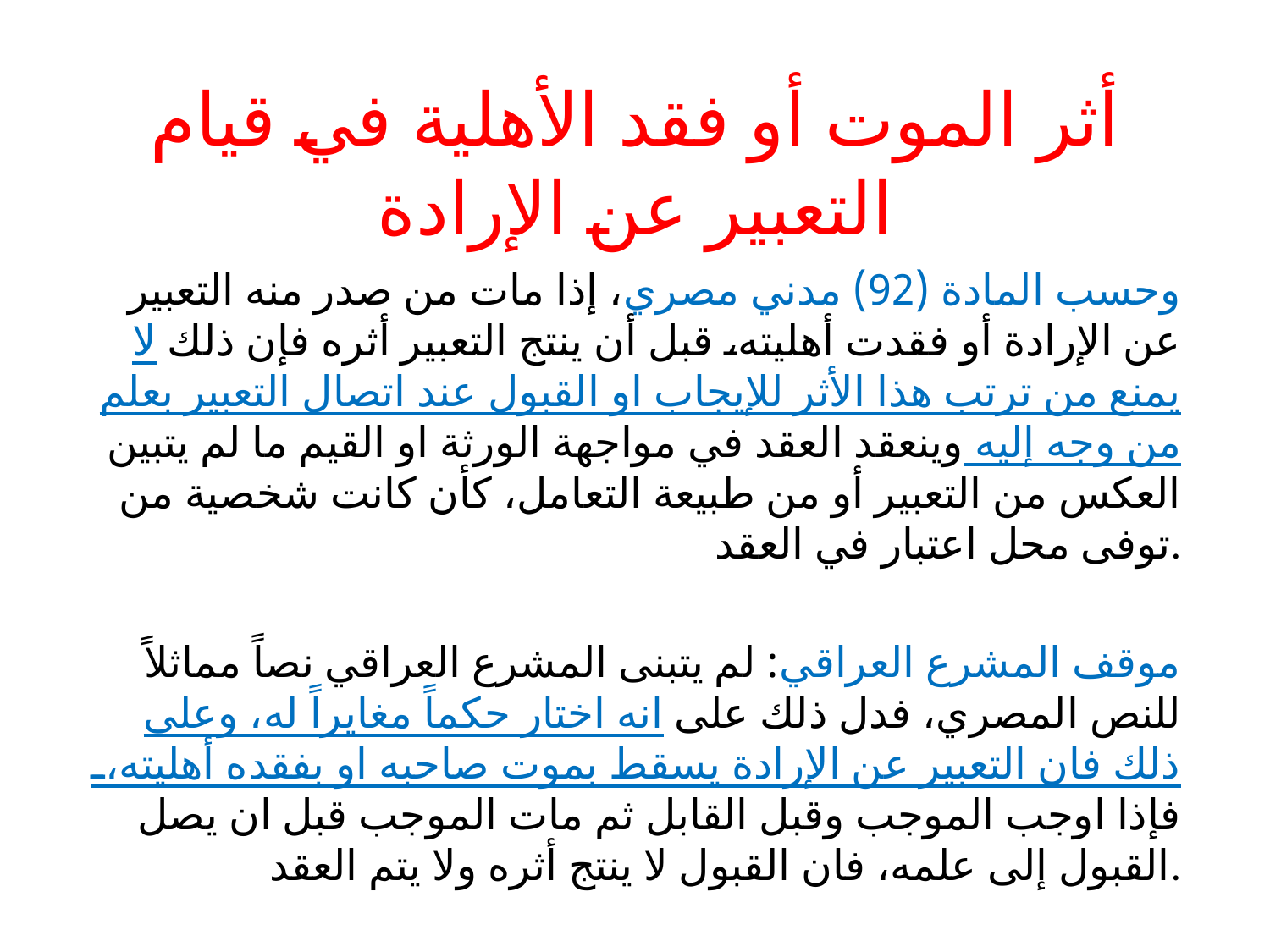

# أثر الموت أو فقد الأهلية في قيام التعبير عن الإرادة
وحسب المادة (92) مدني مصري، إذا مات من صدر منه التعبير عن الإرادة أو فقدت أهليته، قبل أن ينتج التعبير أثره فإن ذلك لا يمنع من ترتب هذا الأثر للإيجاب او القبول عند اتصال التعبير بعلم من وجه إليه وينعقد العقد في مواجهة الورثة او القيم ما لم يتبين العكس من التعبير أو من طبيعة التعامل، كأن كانت شخصية من توفى محل اعتبار في العقد.

موقف المشرع العراقي: لم يتبنى المشرع العراقي نصاً مماثلاً للنص المصري، فدل ذلك على انه اختار حكماً مغايراً له، وعلى ذلك فان التعبير عن الإرادة يسقط بموت صاحبه او بفقده أهليته، فإذا اوجب الموجب وقبل القابل ثم مات الموجب قبل ان يصل القبول إلى علمه، فان القبول لا ينتج أثره ولا يتم العقد.